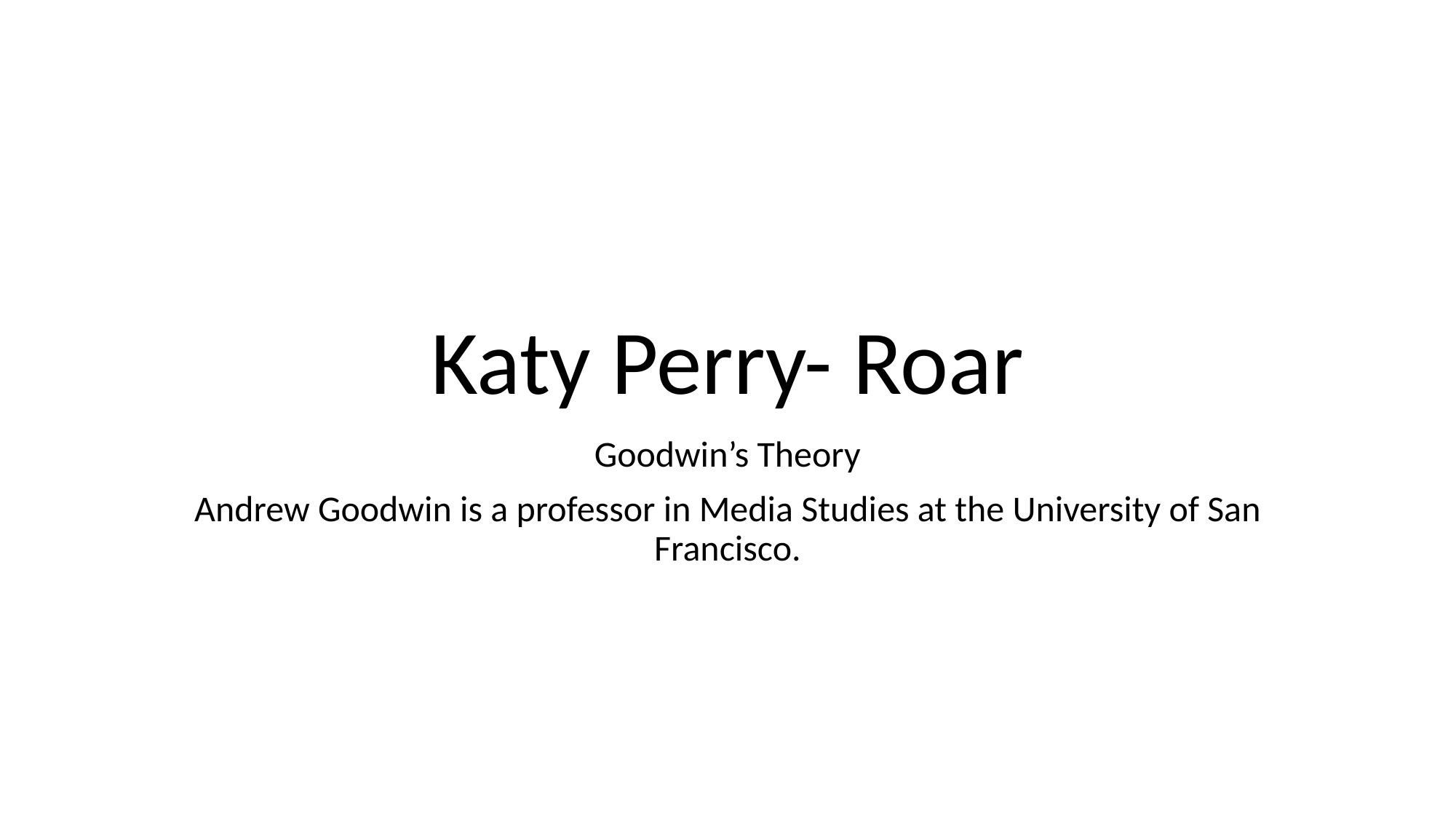

# Katy Perry- Roar
Goodwin’s Theory
Andrew Goodwin is a professor in Media Studies at the University of San Francisco.